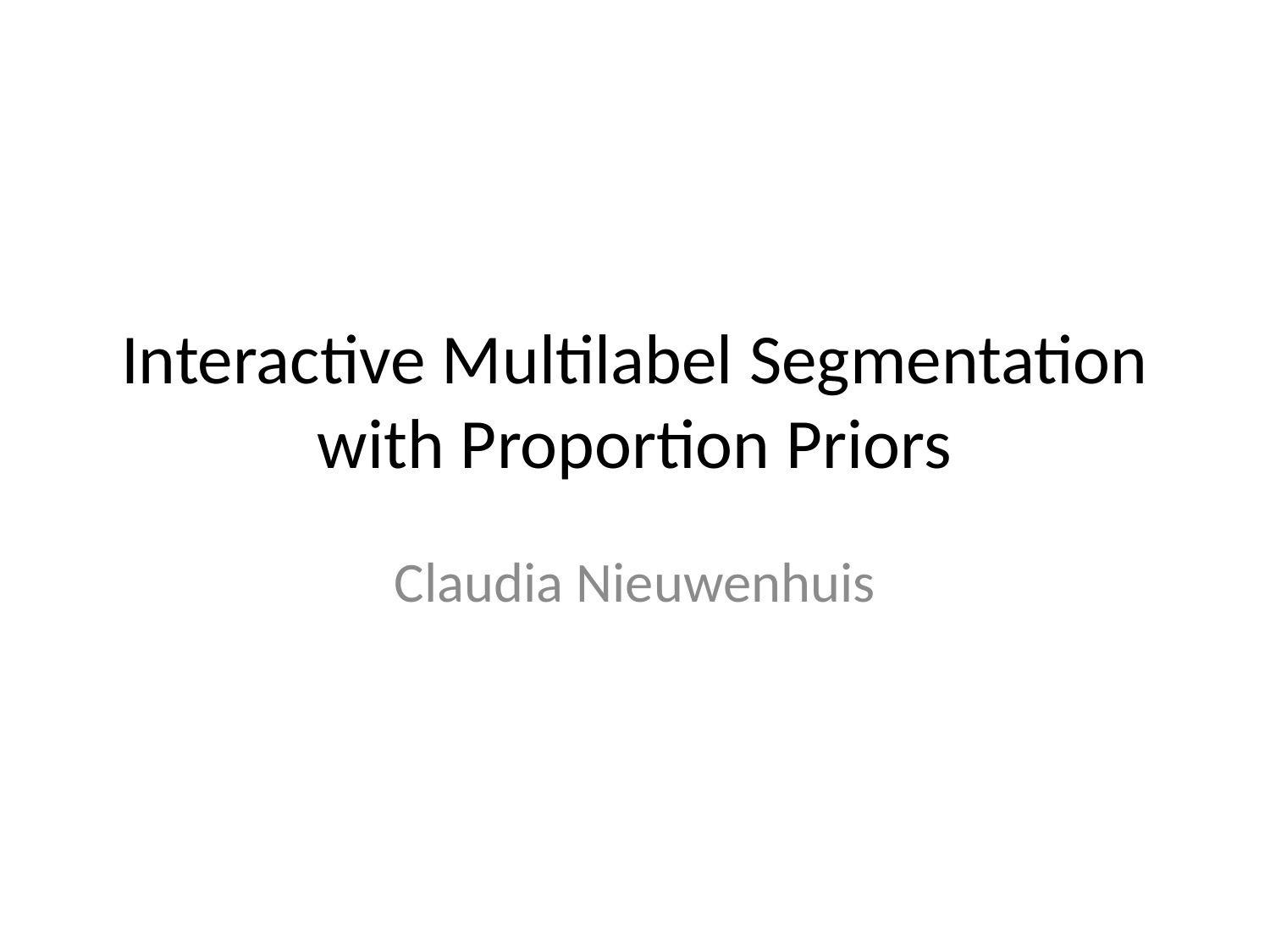

# Interactive Multilabel Segmentation with Proportion Priors
Claudia Nieuwenhuis